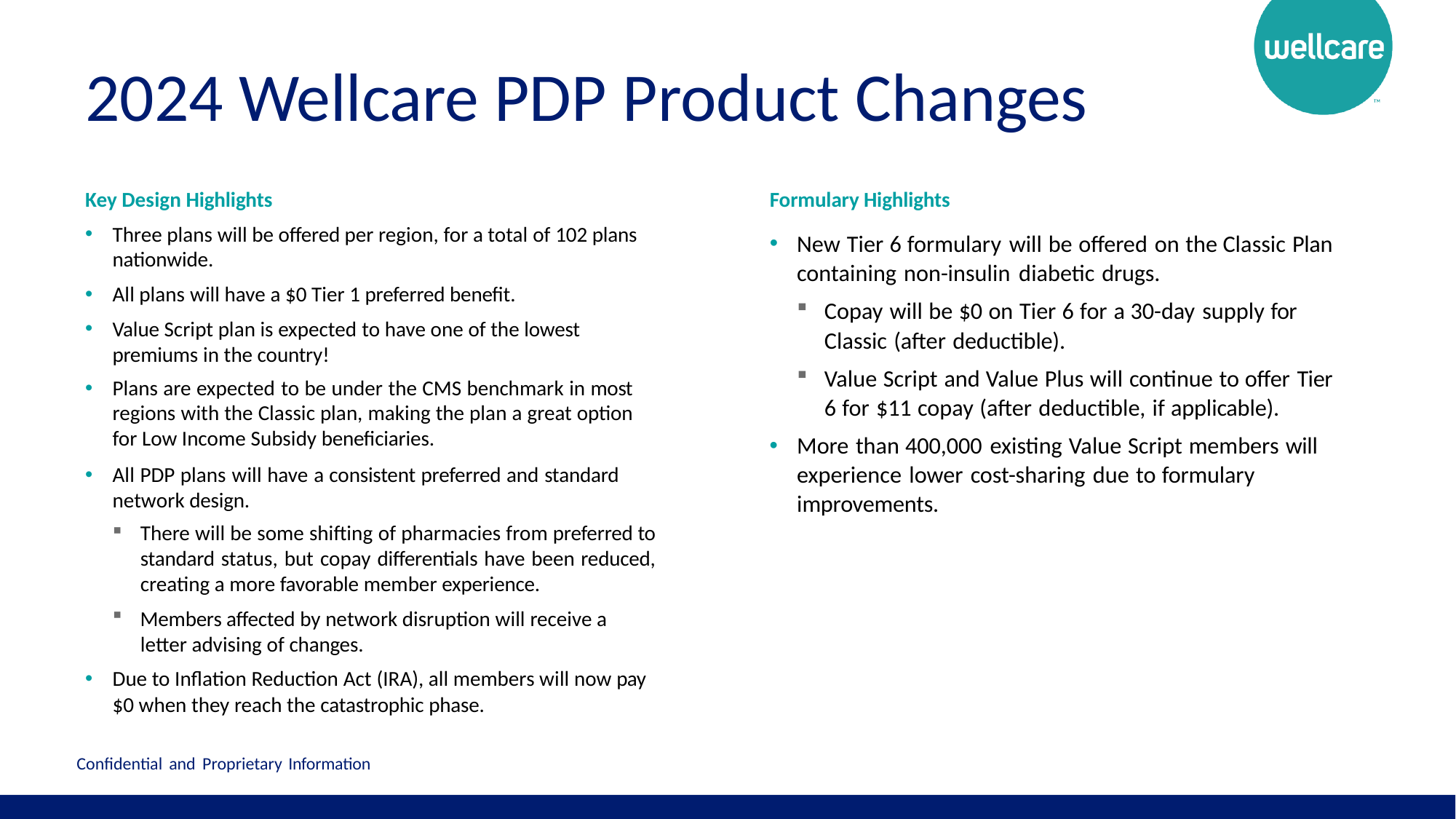

# 2024 Wellcare PDP Product Changes
Formulary Highlights
New Tier 6 formulary will be offered on the Classic Plan
containing non-insulin diabetic drugs.
Copay will be $0 on Tier 6 for a 30-day supply for
Classic (after deductible).
Value Script and Value Plus will continue to offer Tier
6 for $11 copay (after deductible, if applicable).
More than 400,000 existing Value Script members will experience lower cost-sharing due to formulary improvements.
Key Design Highlights
Three plans will be offered per region, for a total of 102 plans
nationwide.
All plans will have a $0 Tier 1 preferred benefit.
Value Script plan is expected to have one of the lowest
premiums in the country!
Plans are expected to be under the CMS benchmark in most regions with the Classic plan, making the plan a great option for Low Income Subsidy beneficiaries.
All PDP plans will have a consistent preferred and standard network design.
There will be some shifting of pharmacies from preferred to standard status, but copay differentials have been reduced, creating a more favorable member experience.
Members affected by network disruption will receive a
letter advising of changes.
Due to Inflation Reduction Act (IRA), all members will now pay
$0 when they reach the catastrophic phase.
Confidential and Proprietary Information